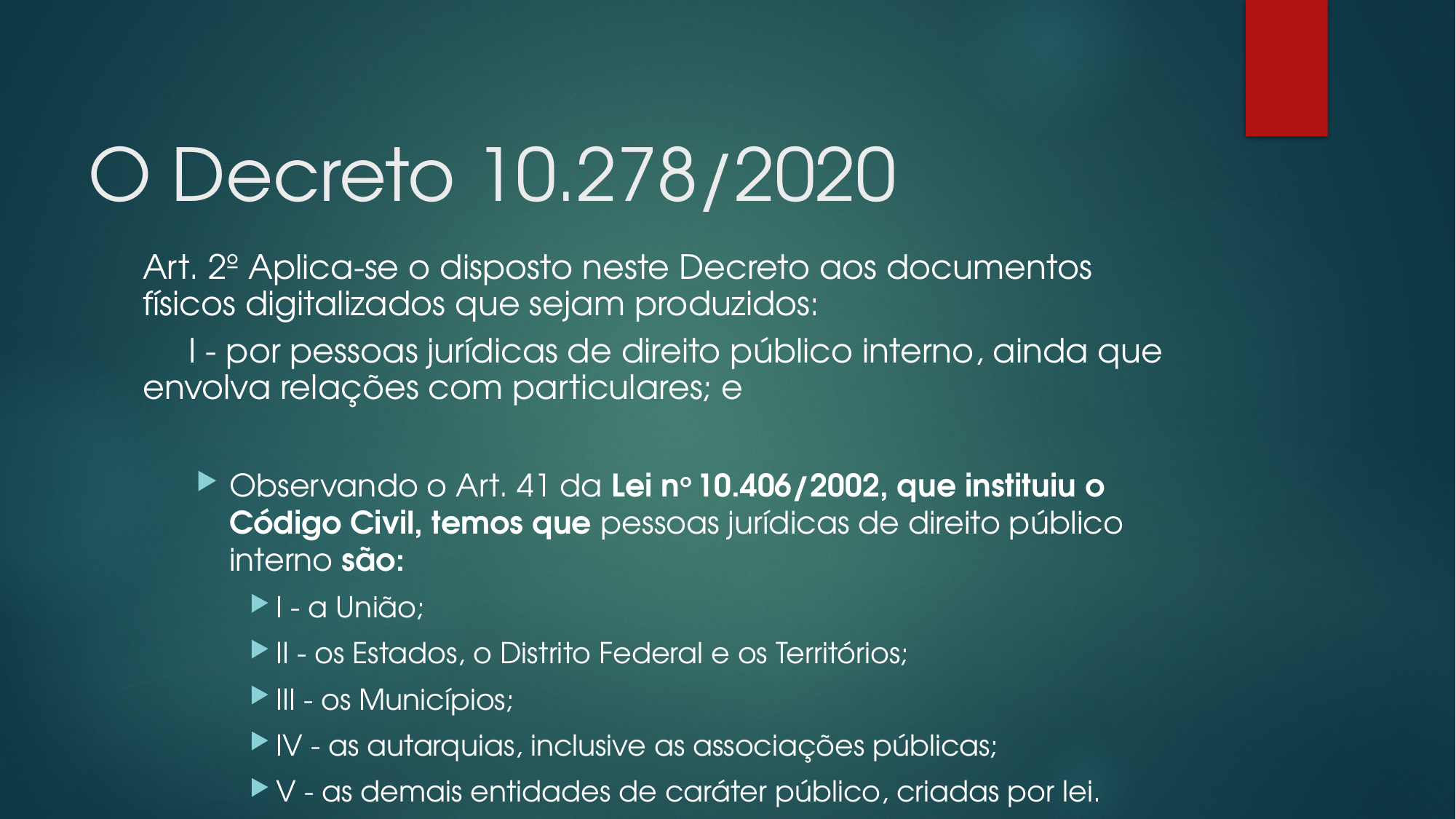

# O Decreto 10.278/2020
Art. 2º Aplica-se o disposto neste Decreto aos documentos físicos digitalizados que sejam produzidos:
     I - por pessoas jurídicas de direito público interno, ainda que envolva relações com particulares; e

Observando o Art. 41 da Lei no 10.406/2002, que instituiu o Código Civil, temos que pessoas jurídicas de direito público interno são:
I - a União;
II - os Estados, o Distrito Federal e os Territórios;
III - os Municípios;
IV - as autarquias, inclusive as associações públicas;
V - as demais entidades de caráter público, criadas por lei.